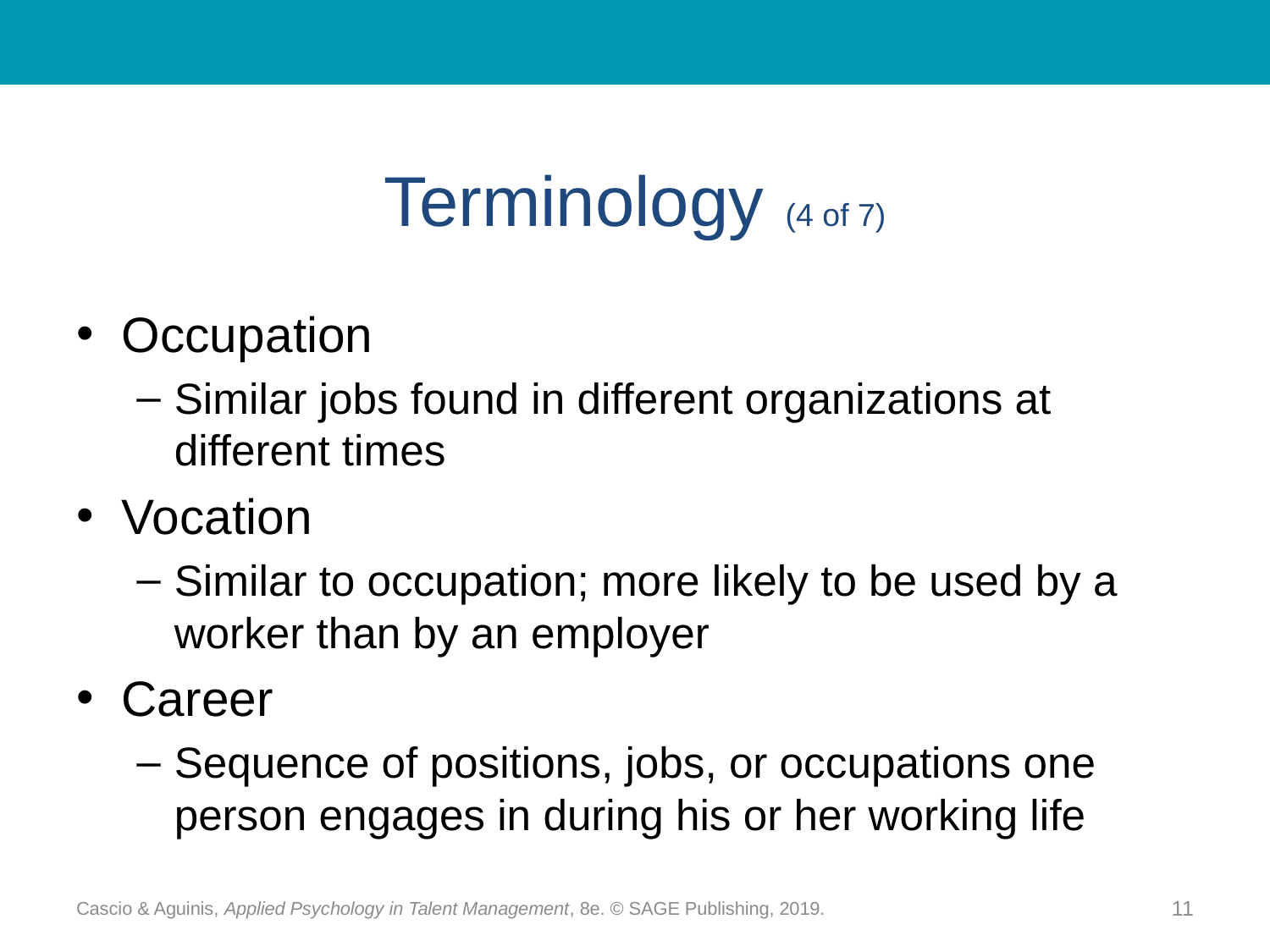

# Terminology (4 of 7)
Occupation
Similar jobs found in different organizations at different times
Vocation
Similar to occupation; more likely to be used by a worker than by an employer
Career
Sequence of positions, jobs, or occupations one person engages in during his or her working life

Cascio & Aguinis, Applied Psychology in Talent Management, 8e. © SAGE Publishing, 2019.
11